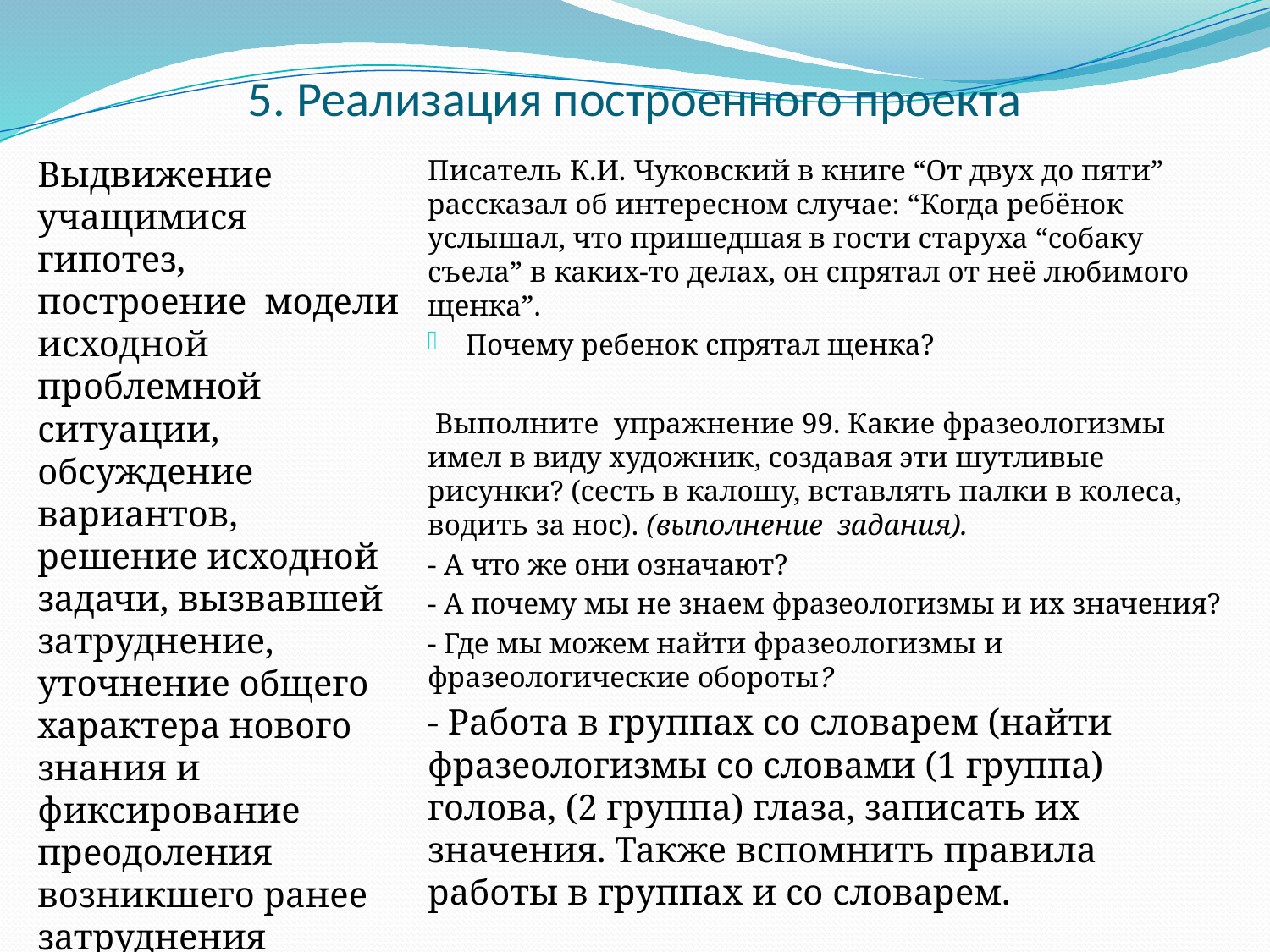

# 5. Реализация построенного проекта
Выдвижение учащимися гипотез, построение  модели исходной проблемной ситуации, обсуждение вариантов, решение исходной задачи, вызвавшей затруднение, уточнение общего характера нового знания и фиксирование преодоления возникшего ранее затруднения
Писатель К.И. Чуковский в книге “От двух до пяти” рассказал об интересном случае: “Когда ребёнок услышал, что пришедшая в гости старуха “собаку съела” в каких-то делах, он спрятал от неё любимого щенка”.
Почему ребенок спрятал щенка?

 Выполните  упражнение 99. Какие фразеологизмы имел в виду художник, создавая эти шутливые рисунки? (сесть в калошу, вставлять палки в колеса, водить за нос). (выполнение  задания).
- А что же они означают?
- А почему мы не знаем фразеологизмы и их значения?
- Где мы можем найти фразеологизмы и фразеологические обороты?
- Работа в группах со словарем (найти фразеологизмы со словами (1 группа) голова, (2 группа) глаза, записать их значения. Также вспомнить правила работы в группах и со словарем.